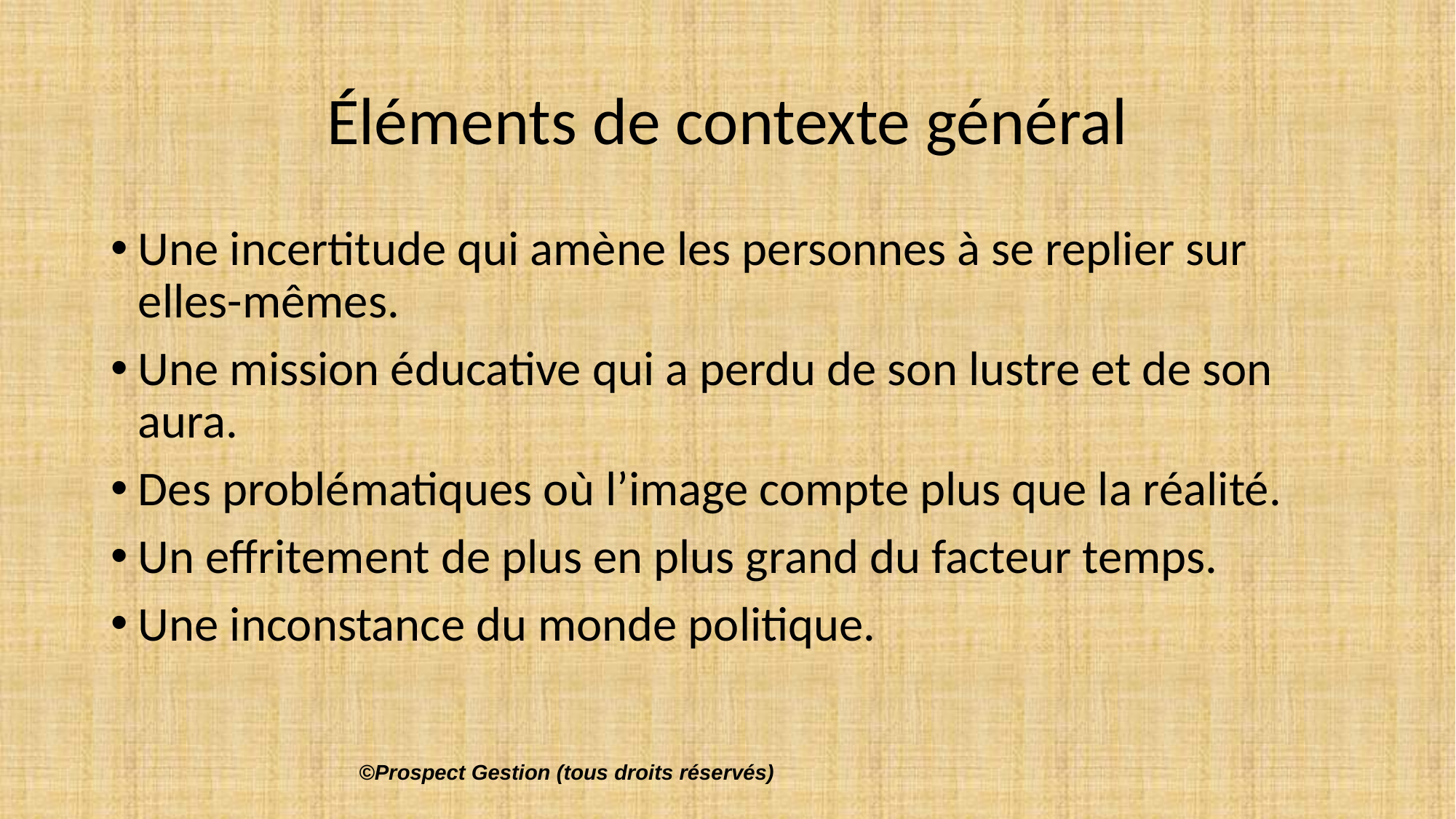

# Éléments de contexte général
Une incertitude qui amène les personnes à se replier sur elles-mêmes.
Une mission éducative qui a perdu de son lustre et de son aura.
Des problématiques où l’image compte plus que la réalité.
Un effritement de plus en plus grand du facteur temps.
Une inconstance du monde politique.
©Prospect Gestion (tous droits réservés)